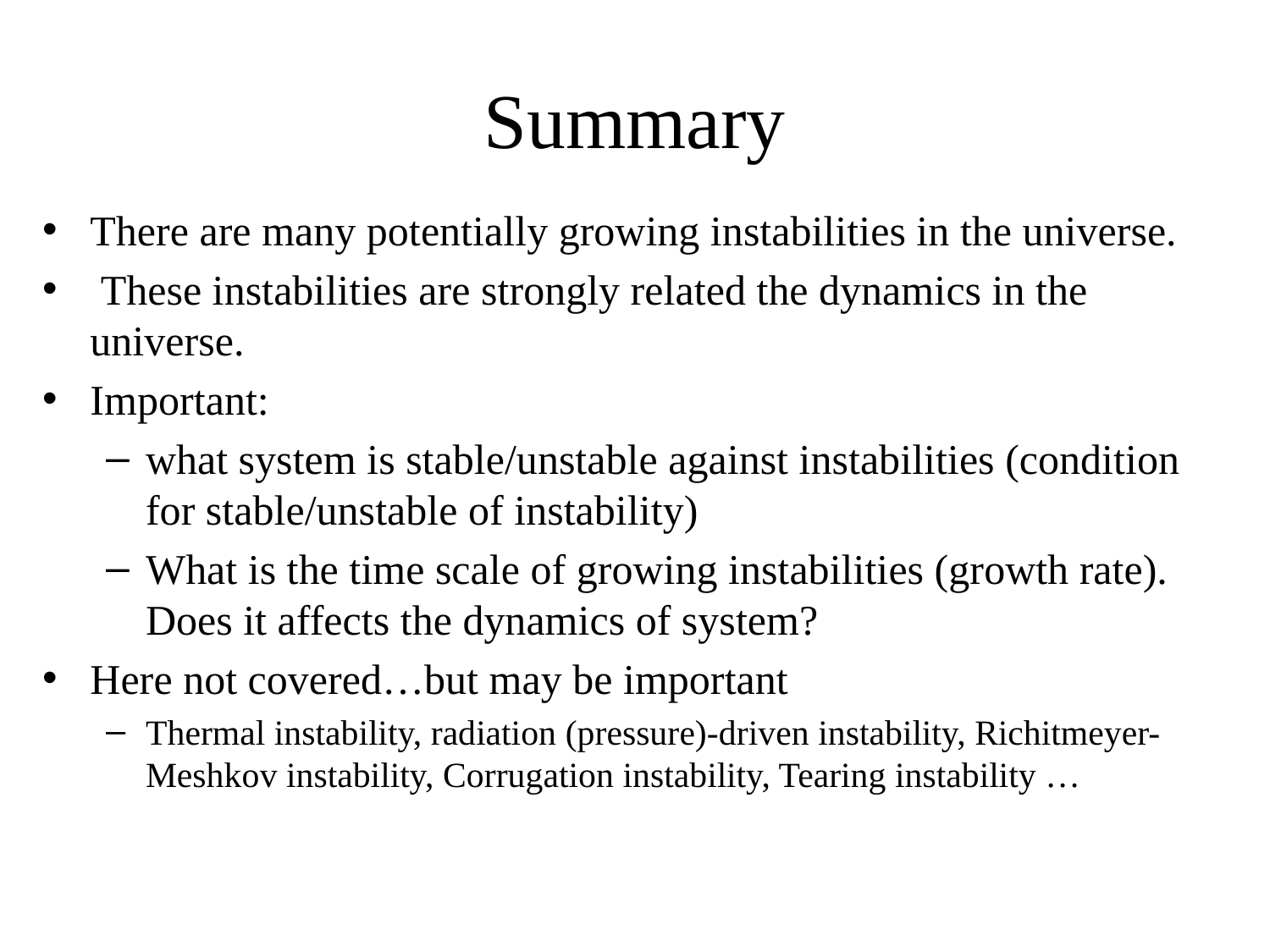

# Summary
There are many potentially growing instabilities in the universe.
 These instabilities are strongly related the dynamics in the universe.
Important:
what system is stable/unstable against instabilities (condition for stable/unstable of instability)
What is the time scale of growing instabilities (growth rate). Does it affects the dynamics of system?
Here not covered…but may be important
Thermal instability, radiation (pressure)-driven instability, Richitmeyer-Meshkov instability, Corrugation instability, Tearing instability …